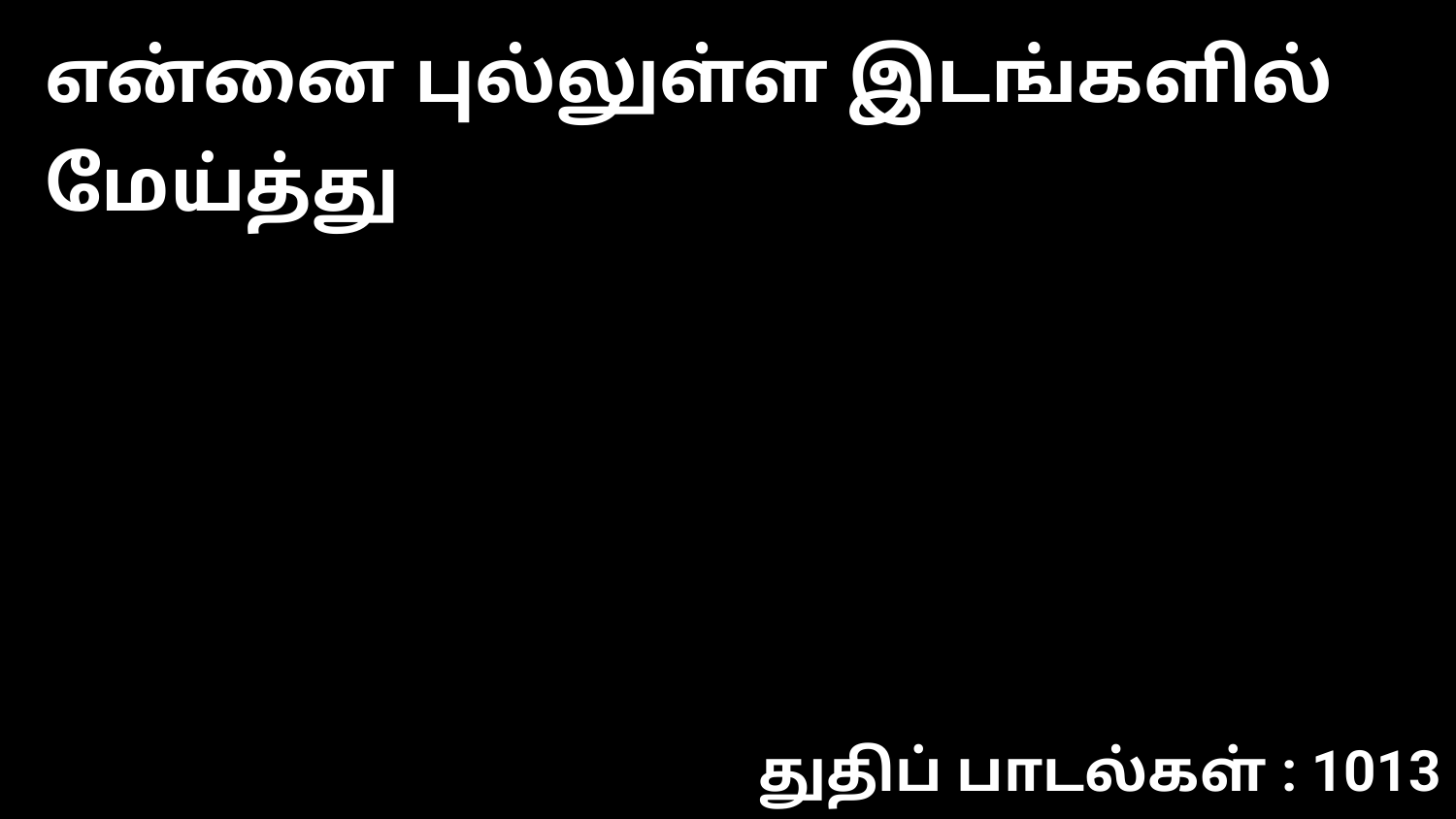

என்னை புல்லுள்ள இடங்களில் மேய்த்து
துதிப் பாடல்கள் : 1013